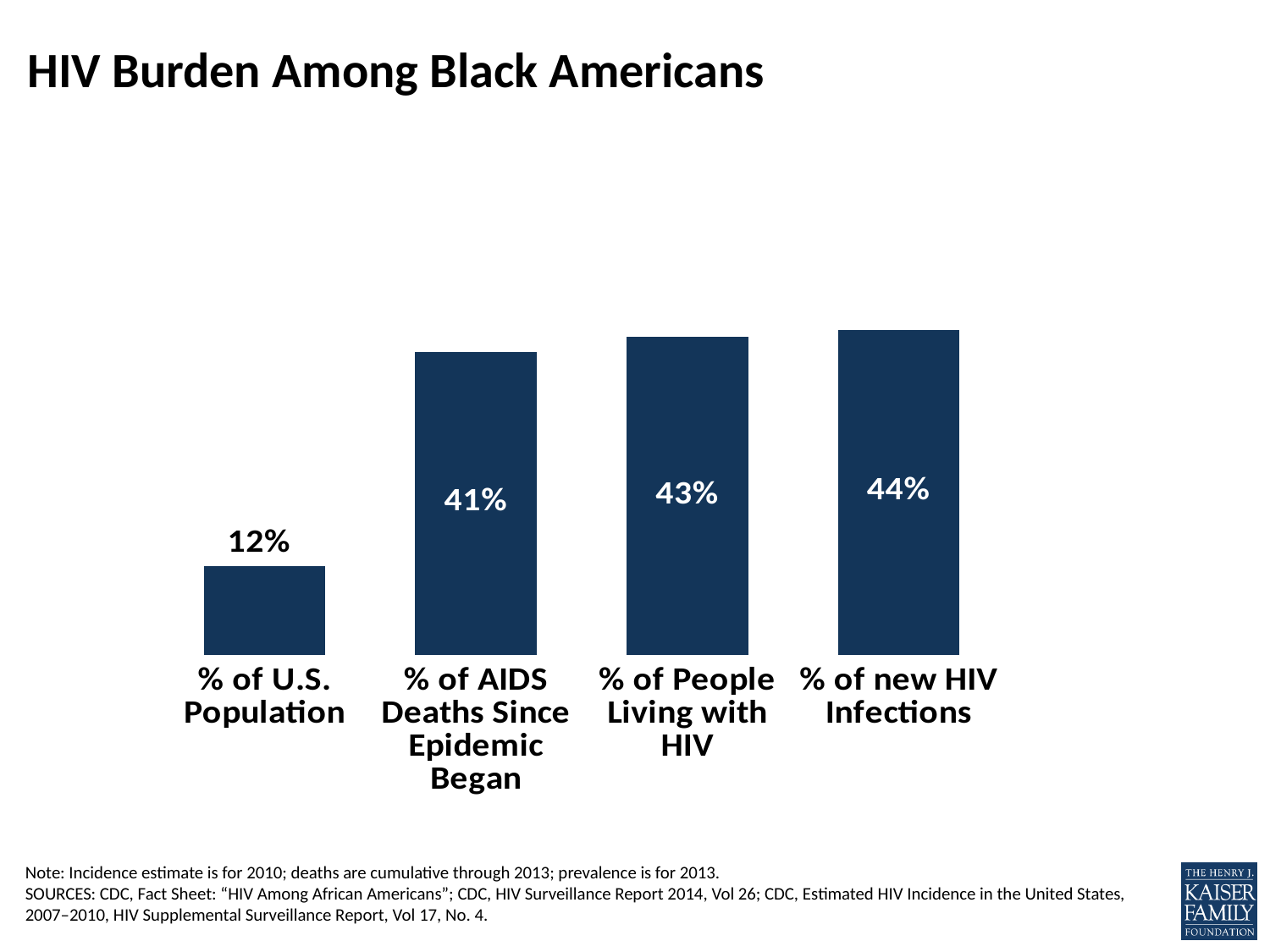

# HIV Burden Among Black Americans

### Chart

| Category | 13-24 |  |  |  |  |
|---|---|---|---|---|---|
| % of U.S. Population | 0.12 | None | None | None | None |
| % of AIDS Deaths Since Epidemic Began | 0.41 | None | None | None | None |
| % of People Living with HIV | 0.43 | None | None | None | None |
| % of new HIV Infections | 0.44 | None | None | None | None |
Note: Incidence estimate is for 2010; deaths are cumulative through 2013; prevalence is for 2013.
SOURCES: CDC, Fact Sheet: “HIV Among African Americans”; CDC, HIV Surveillance Report 2014, Vol 26; CDC, Estimated HIV Incidence in the United States, 2007–2010, HIV Supplemental Surveillance Report, Vol 17, No. 4.